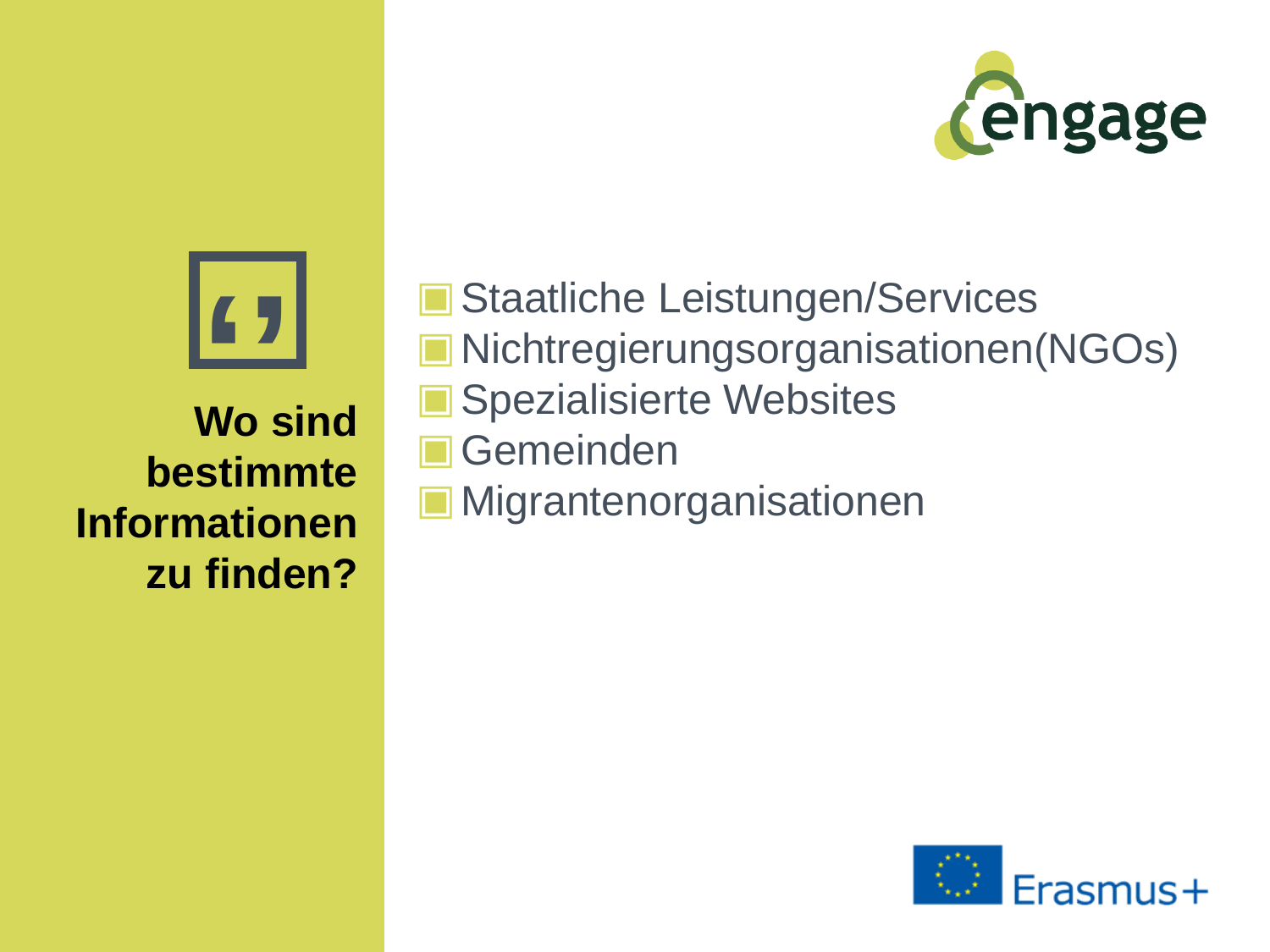

Staatliche Leistungen/Services
Nichtregierungsorganisationen(NGOs)
Spezialisierte Websites
Gemeinden
Migrantenorganisationen

Wo sind bestimmte Informationen zu finden?